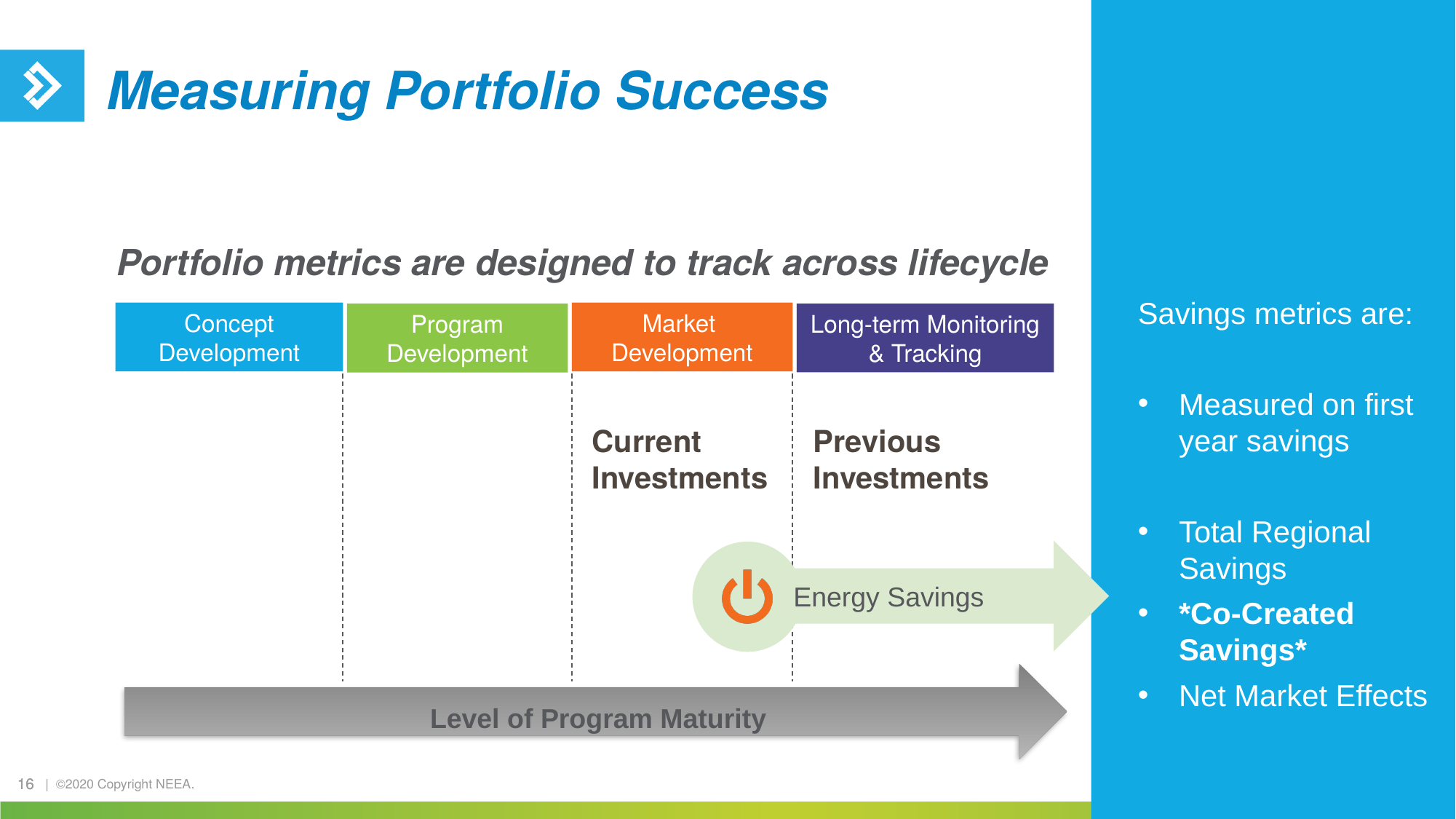

# Measuring Portfolio Success
Portfolio metrics are designed to track across lifecycle

Level of Program Maturity
Savings metrics are:

Measured on first year savings

Total Regional Savings
*Co-Created Savings*
Net Market Effects

Concept Development
Market
Development
Long-term Monitoring & Tracking
Program Development
Current Investments
Previous Investments
Energy Savings

16
16